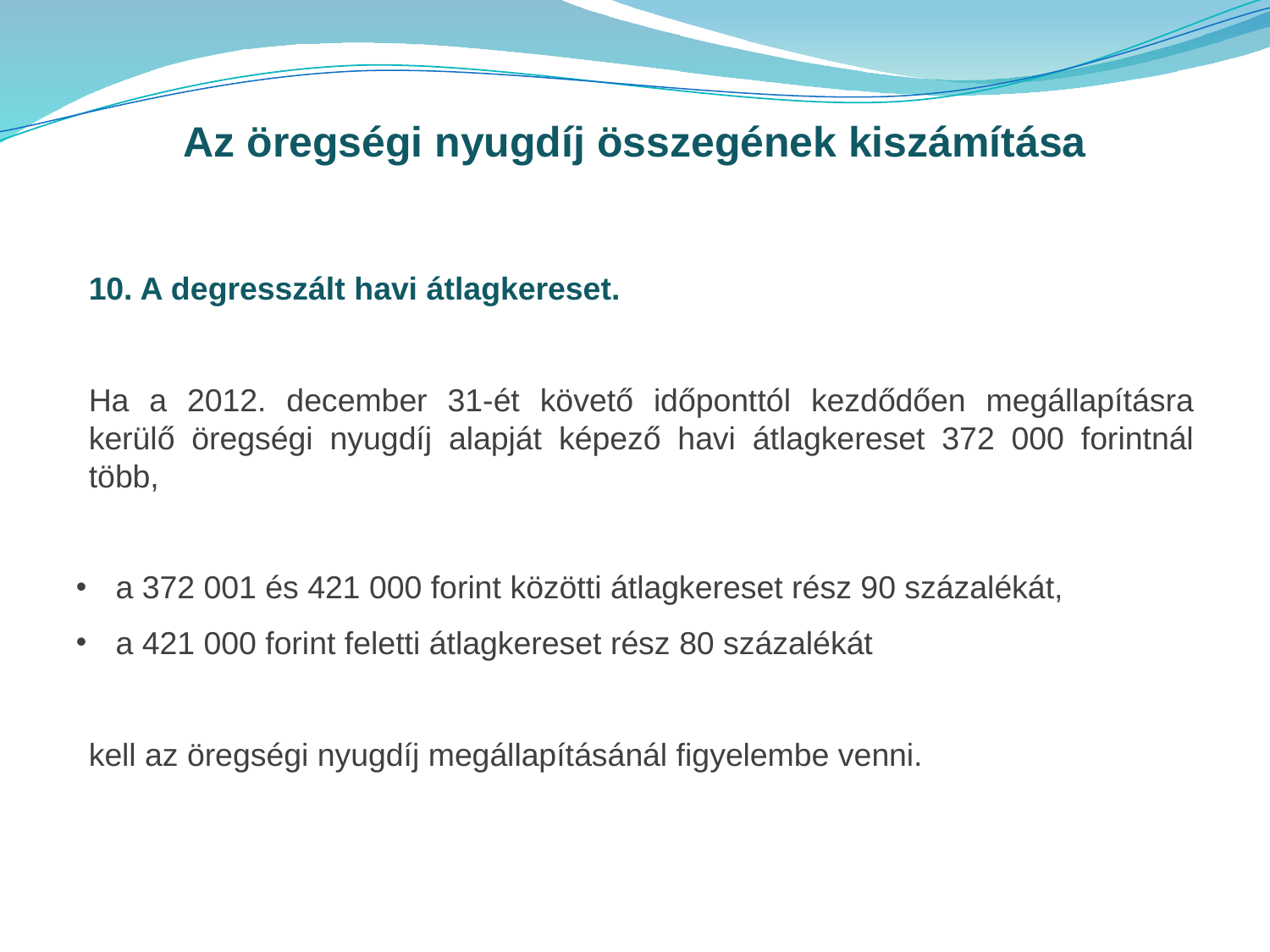

Az öregségi nyugdíj összegének kiszámítása

10. A degresszált havi átlagkereset.

Ha a 2012. december 31-ét követő időponttól kezdődően megállapításra kerülő öregségi nyugdíj alapját képező havi átlagkereset 372 000 forintnál több,

a 372 001 és 421 000 forint közötti átlagkereset rész 90 százalékát,
a 421 000 forint feletti átlagkereset rész 80 százalékát

kell az öregségi nyugdíj megállapításánál figyelembe venni.